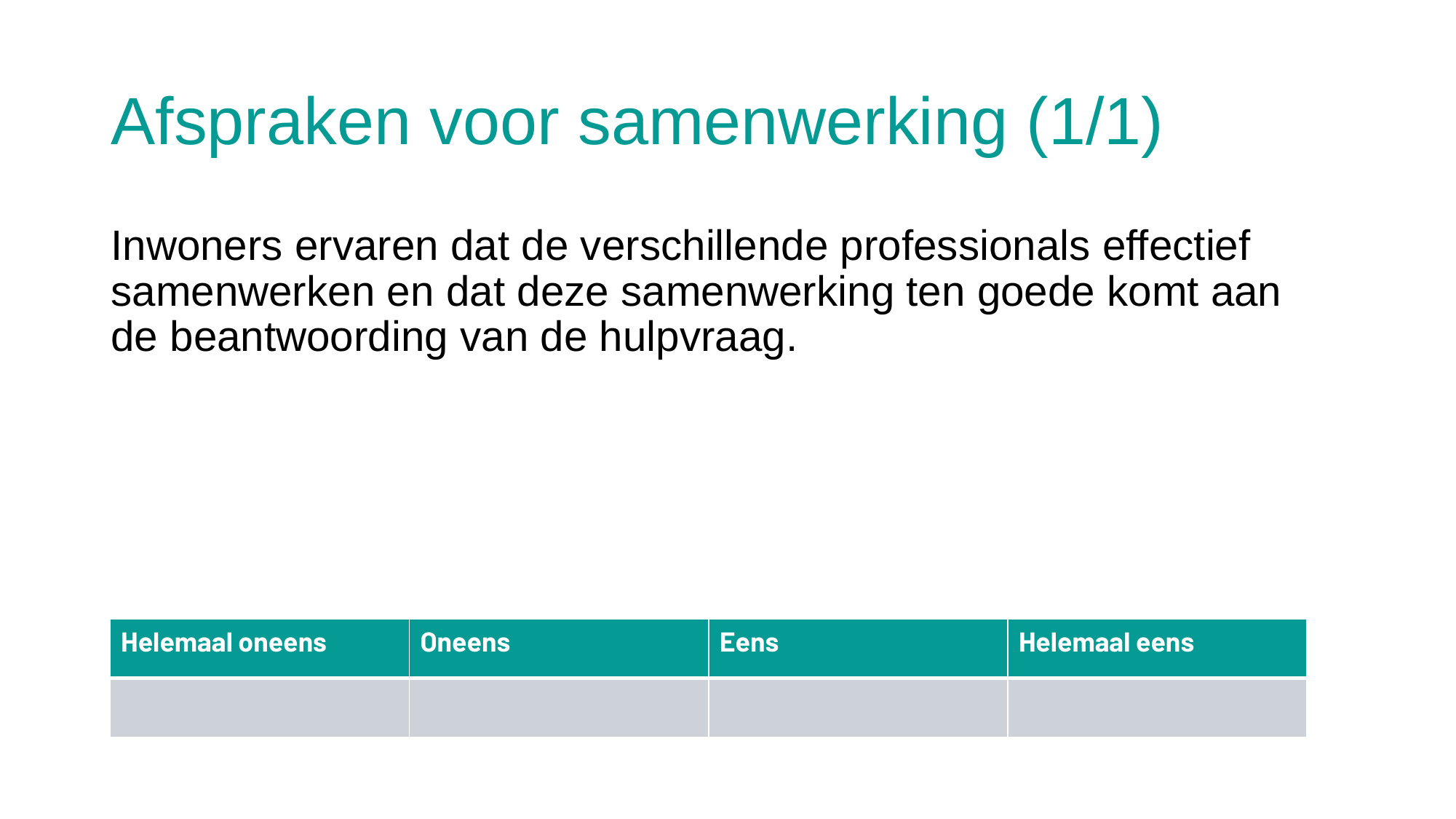

# Afspraken voor samenwerking (1/1)
Inwoners ervaren dat de verschillende professionals effectief samenwerken en dat deze samenwerking ten goede komt aan de beantwoording van de hulpvraag.
| Helemaal oneens | Oneens | Eens | Helemaal eens |
| --- | --- | --- | --- |
|  |  |  |  |